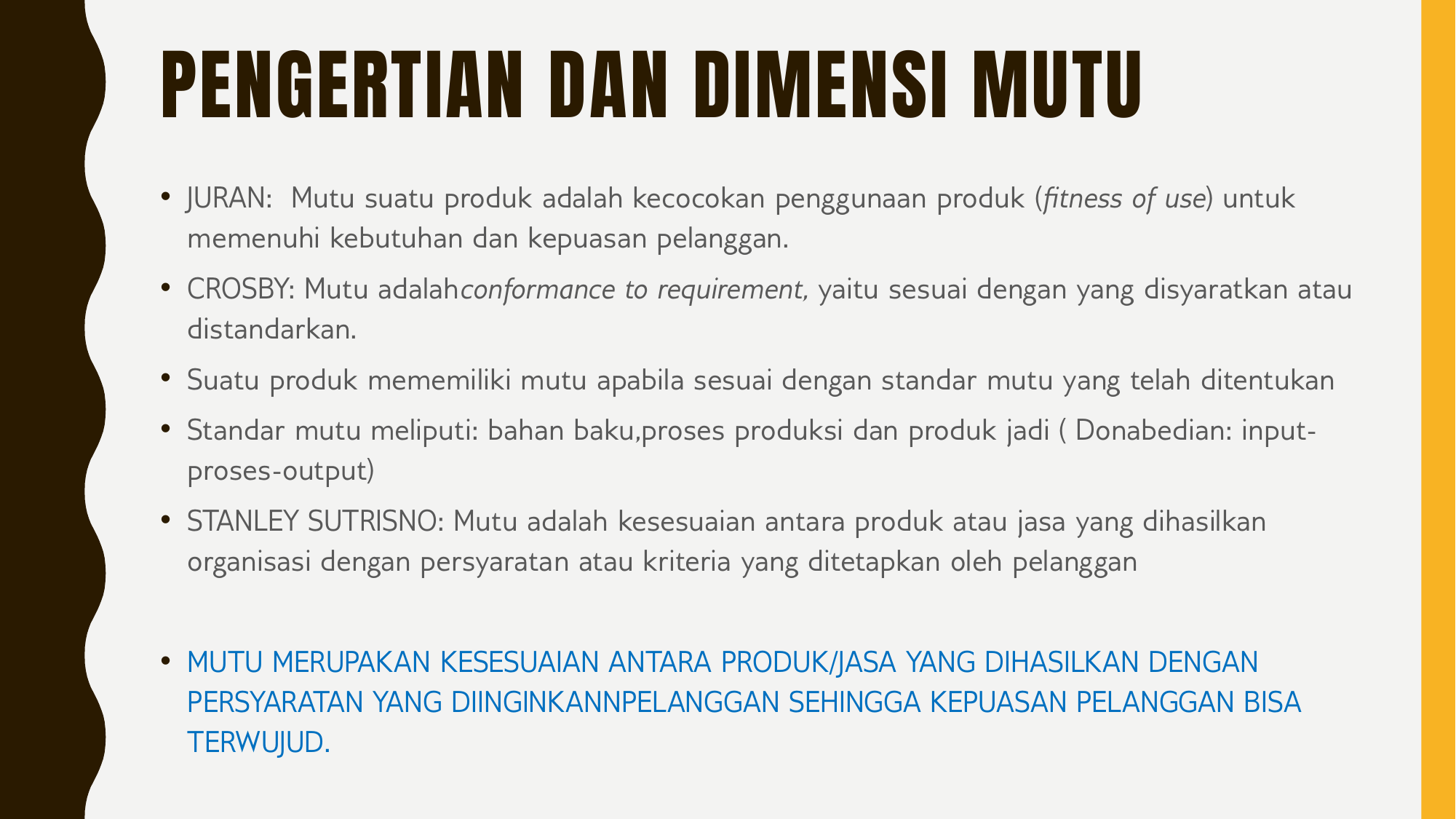

# PENGERTIAN DAN DIMENSI MUTU
JURAN:  Mutu suatu produk adalah kecocokan penggunaan produk (fitness of use) untuk memenuhi kebutuhan dan kepuasan pelanggan.
CROSBY: Mutu adalahconformance to requirement, yaitu sesuai dengan yang disyaratkan atau distandarkan.
Suatu produk mememiliki mutu apabila sesuai dengan standar mutu yang telah ditentukan
Standar mutu meliputi: bahan baku,proses produksi dan produk jadi ( Donabedian: input-proses-output)
STANLEY SUTRISNO: Mutu adalah kesesuaian antara produk atau jasa yang dihasilkan organisasi dengan persyaratan atau kriteria yang ditetapkan oleh pelanggan

MUTU MERUPAKAN KESESUAIAN ANTARA PRODUK/JASA YANG DIHASILKAN DENGAN PERSYARATAN YANG DIINGINKANNPELANGGAN SEHINGGA KEPUASAN PELANGGAN BISA TERWUJUD.